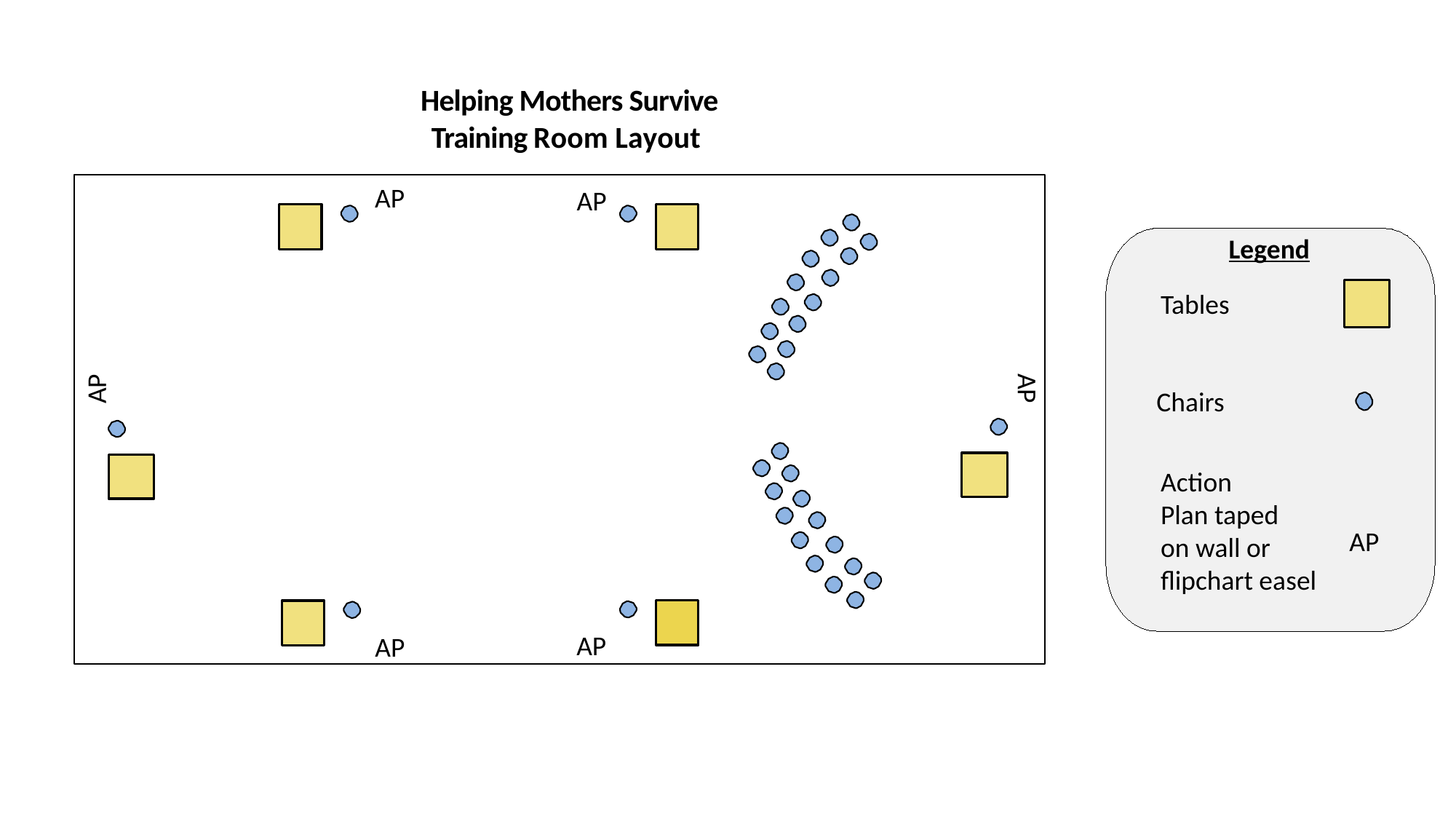

Helping Mothers Survive
Training Room Layout

AP
AP

Legend

Tables
AP
AP
Chairs

Action
Plan taped
on wall or
flipchart easel
AP

AP
AP